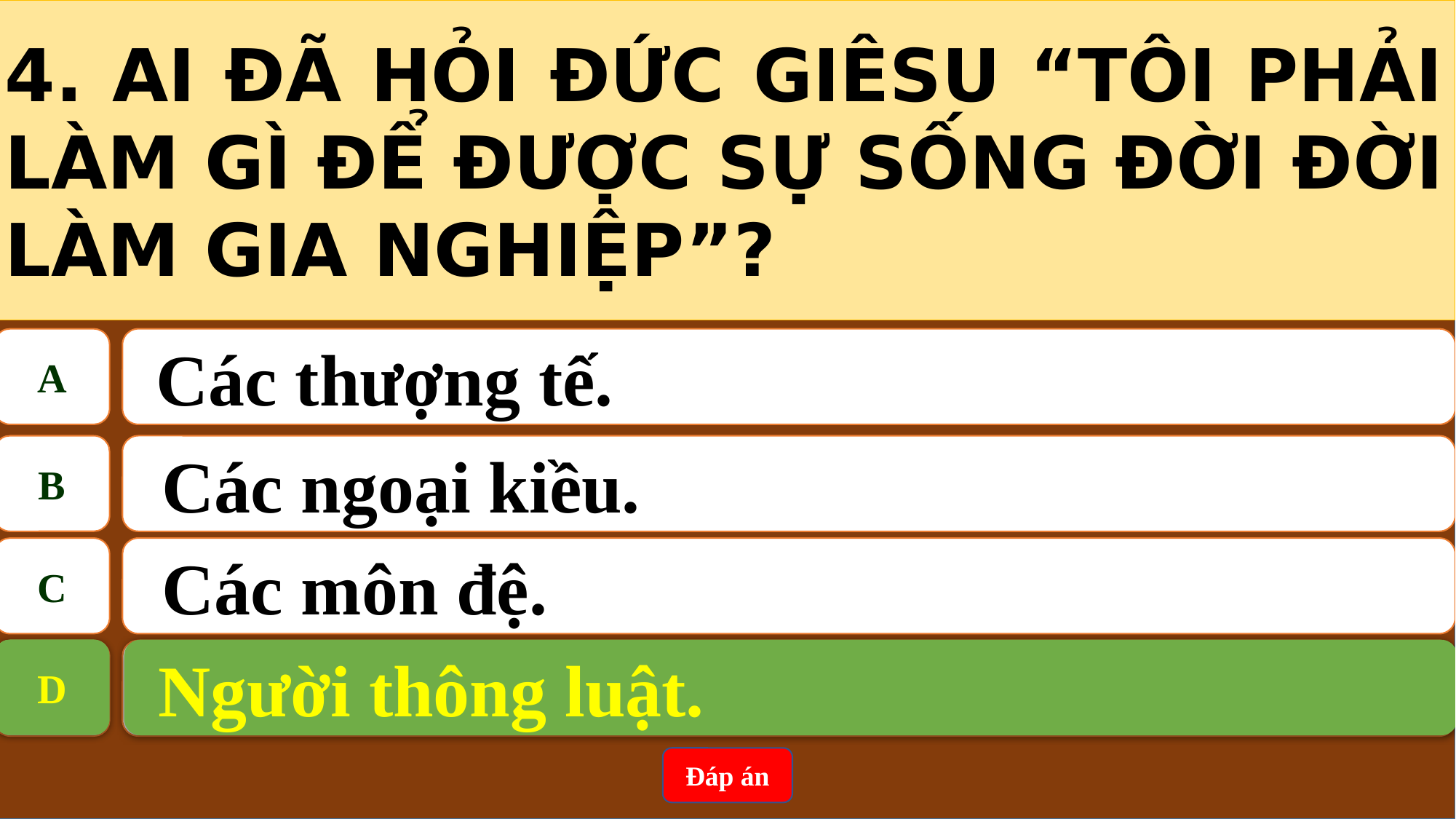

4. AI ĐÃ HỎI ĐỨC GIÊSU “TÔI PHẢI LÀM GÌ ĐỂ ĐƯỢC SỰ SỐNG ĐỜI ĐỜI LÀM GIA NGHIỆP”?
A
 Các thượng tế.
B
Các ngoại kiều.
C
Các môn đệ.
D
 Người thông luật.
D
 Người thông luật.
Đáp án